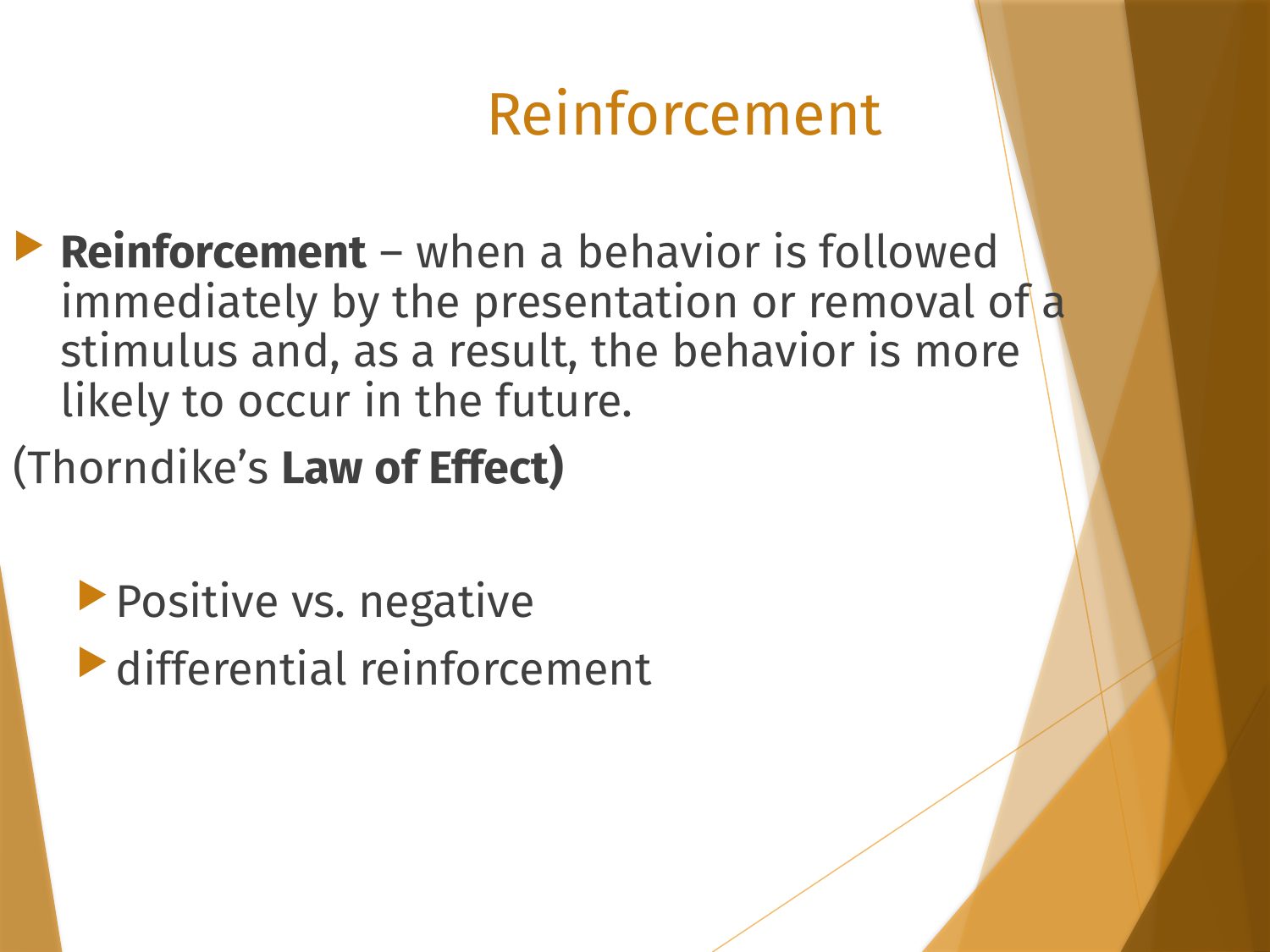

Reinforcement
Reinforcement – when a behavior is followed immediately by the presentation or removal of a stimulus and, as a result, the behavior is more likely to occur in the future.
(Thorndike’s Law of Effect)

Positive vs. negative
differential reinforcement